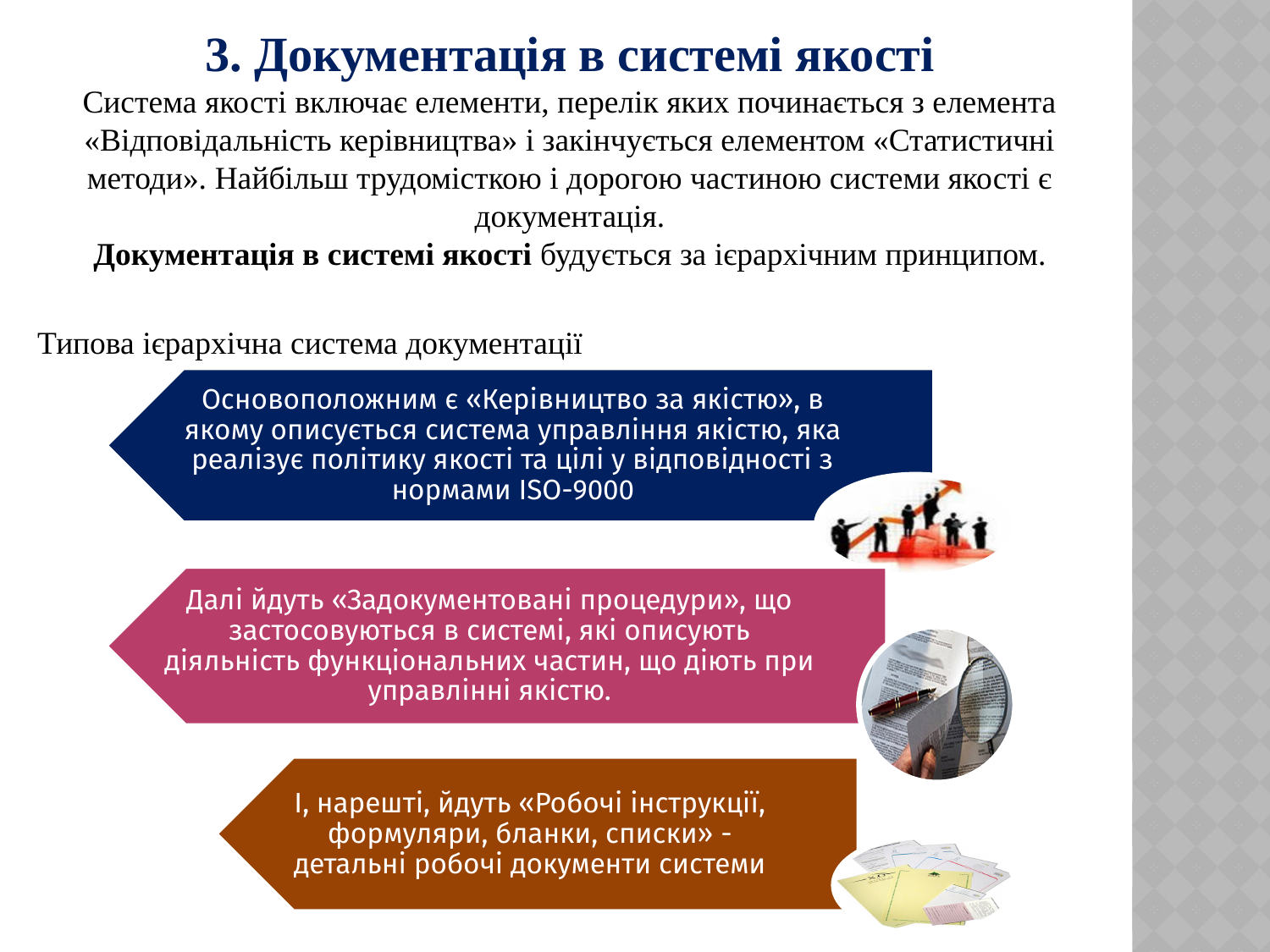

3. Документація в системі якості
Система якості включає елементи, перелік яких починається з елемента «Відповідальність керівництва» і закінчується елементом «Статистичні методи». Найбільш трудомісткою і дорогою частиною системи якості є документація.
Документація в системі якості будується за ієрархічним принципом.
Типова ієрархічна система документації
Основоположним є «Керівництво за якістю», в якому описується система управління якістю, яка реалізує політику якості та цілі у відповідності з нормами ISO-9000
Далі йдуть «Задокументовані процедури», що застосовуються в системі, які описують діяльність функціональних частин, що діють при управлінні якістю.
І, нарешті, йдуть «Робочі інструкції, формуляри, бланки, списки» - детальні робочі документи системи